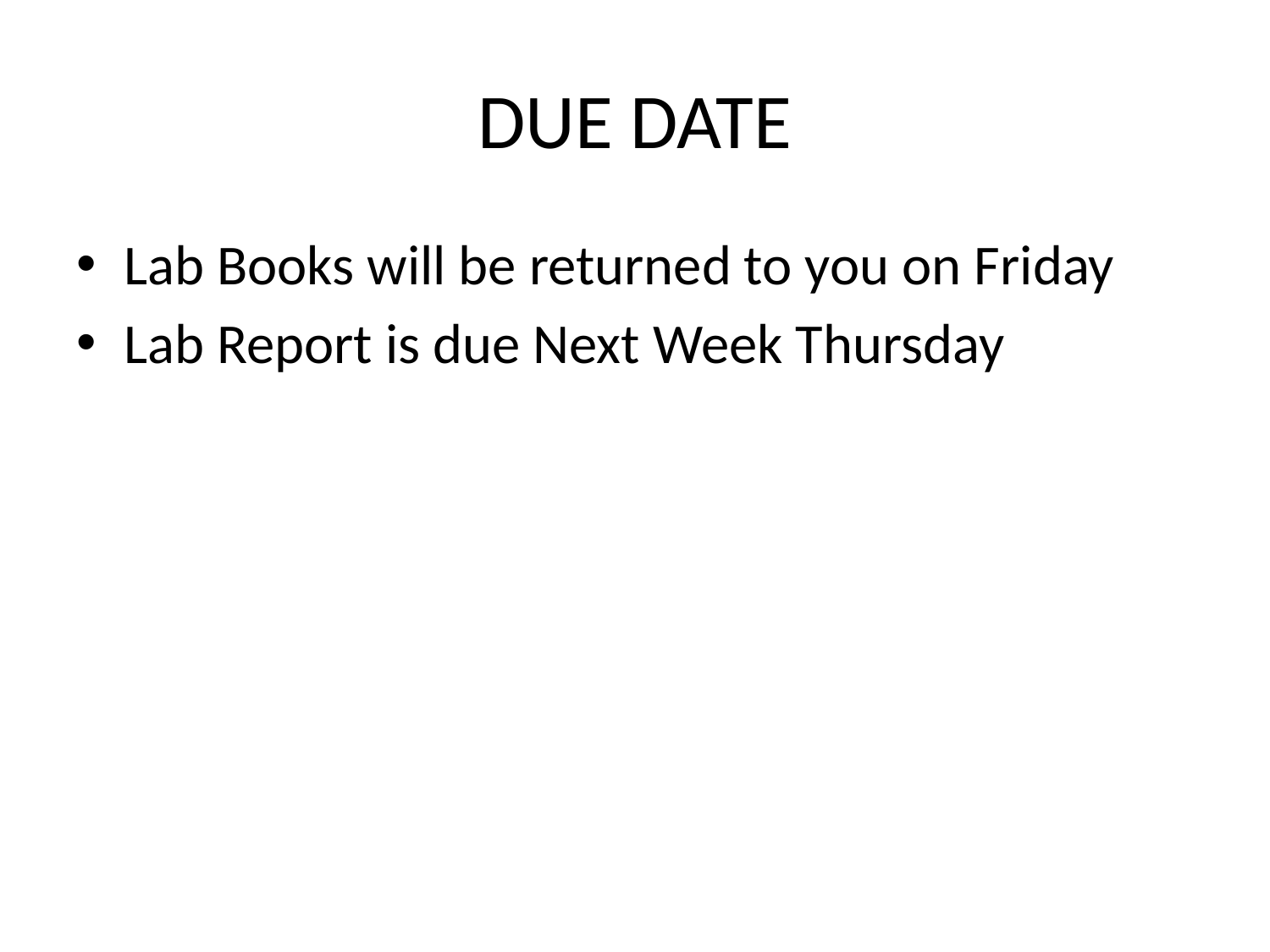

# DUE DATE
Lab Books will be returned to you on Friday
Lab Report is due Next Week Thursday